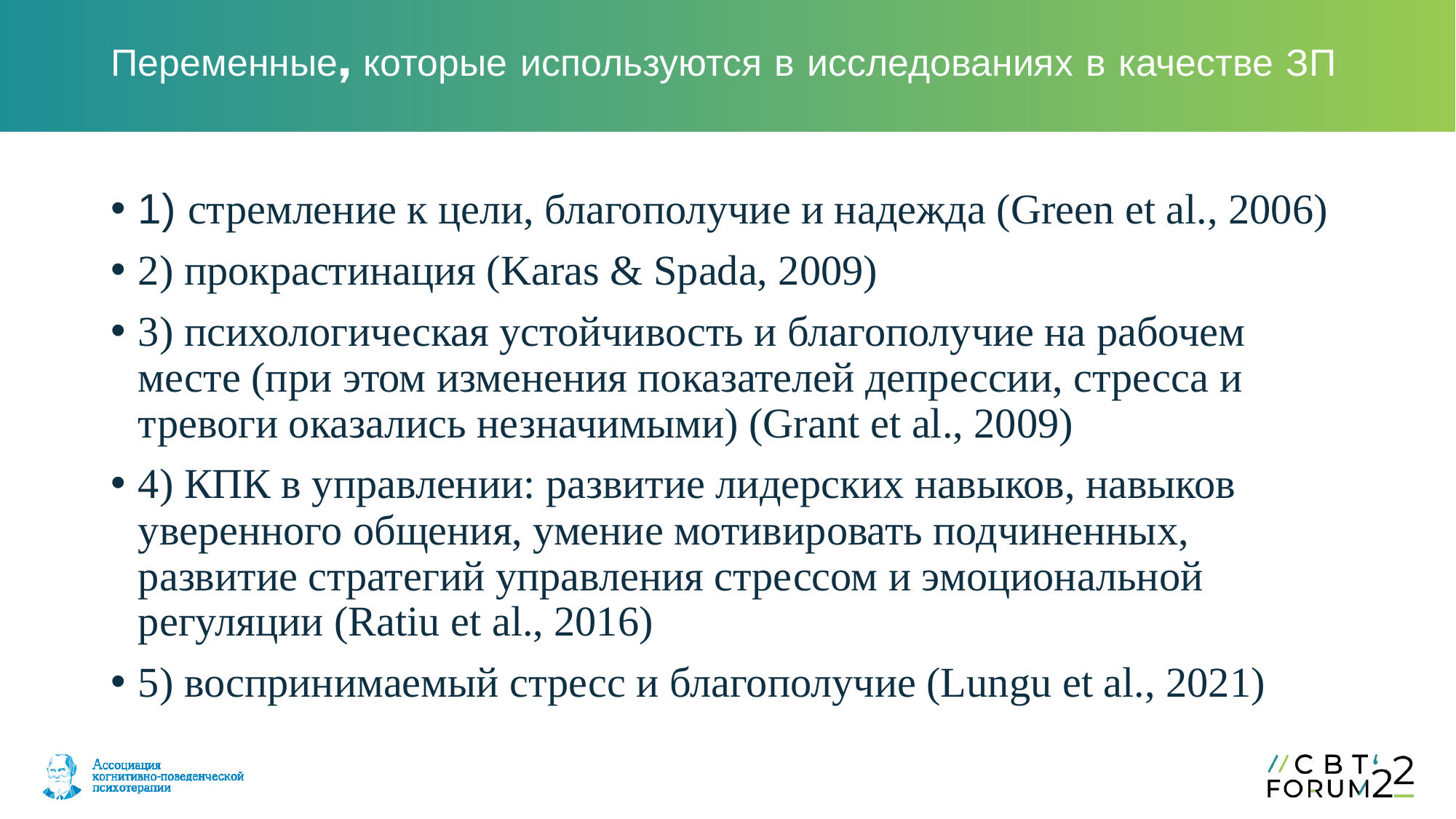

# Переменные, которые используются в исследованиях в качестве ЗП
1) стремление к цели, благополучие и надежда (Green et al., 2006)
2) прокрастинация (Karas & Spada, 2009)
3) психологическая устойчивость и благополучие на рабочем месте (при этом изменения показателей депрессии, стресса и тревоги оказались незначимыми) (Grant et al., 2009)
4) КПК в управлении: развитие лидерских навыков, навыков уверенного общения, умение мотивировать подчиненных,  развитие стратегий управления стрессом и эмоциональной регуляции (Ratiu et al., 2016)
5) воспринимаемый стресс и благополучие (Lungu et al., 2021)